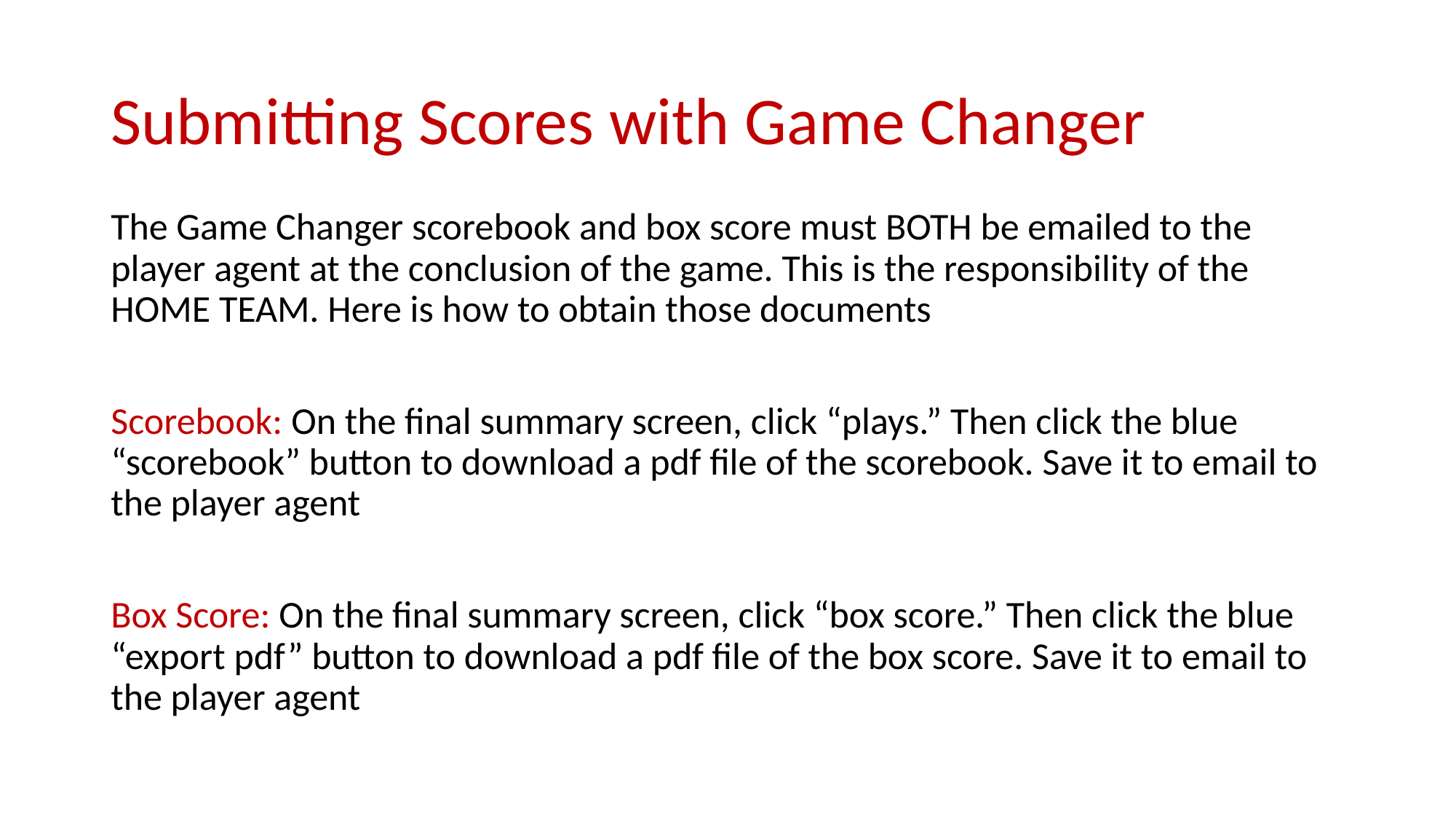

# Submitting Scores with Game Changer
The Game Changer scorebook and box score must BOTH be emailed to the player agent at the conclusion of the game. This is the responsibility of the HOME TEAM. Here is how to obtain those documents

Scorebook: On the final summary screen, click “plays.” Then click the blue “scorebook” button to download a pdf file of the scorebook. Save it to email to the player agent

Box Score: On the final summary screen, click “box score.” Then click the blue “export pdf” button to download a pdf file of the box score. Save it to email to the player agent